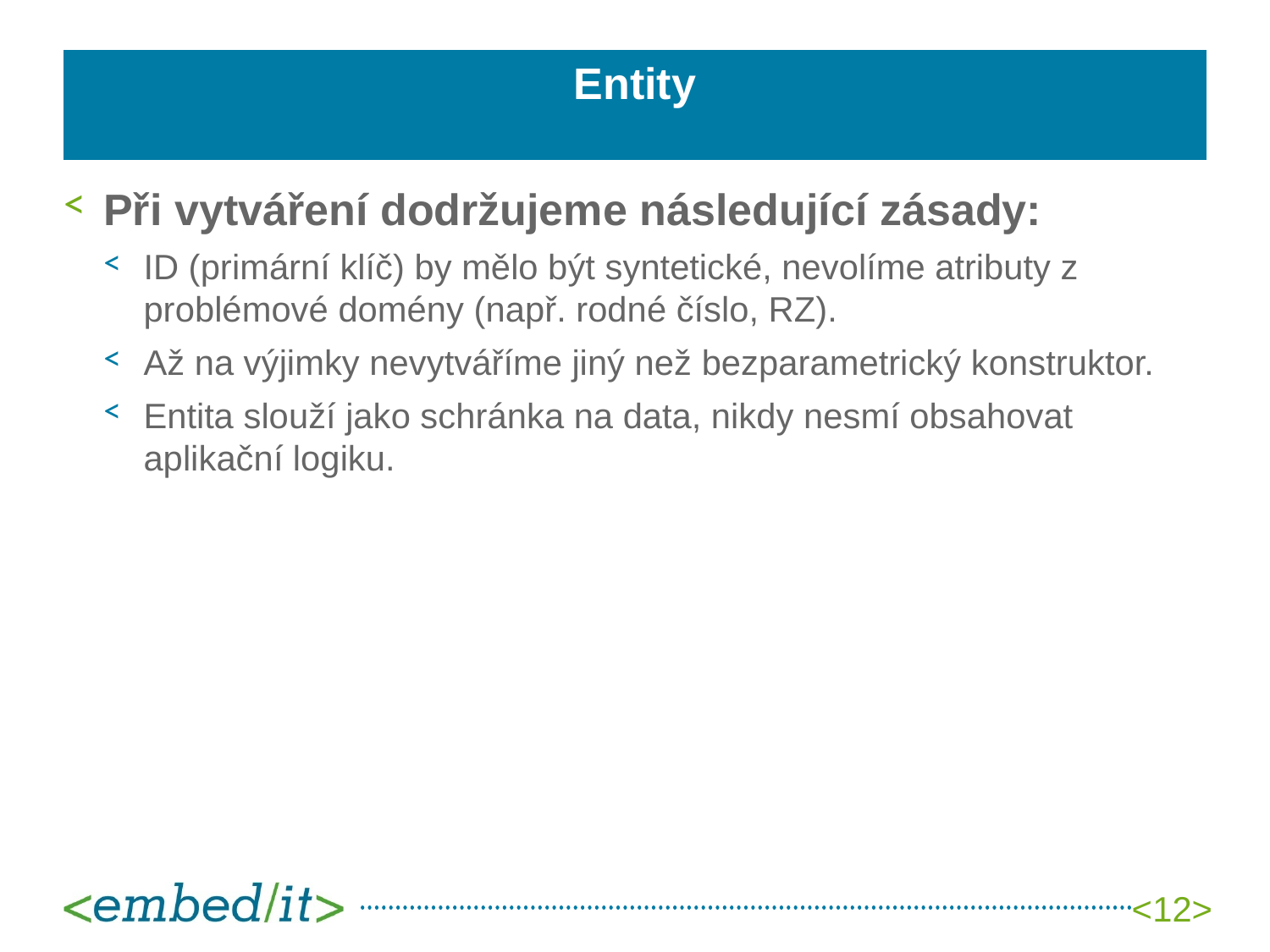

# Entity
Při vytváření dodržujeme následující zásady:
ID (primární klíč) by mělo být syntetické, nevolíme atributy z problémové domény (např. rodné číslo, RZ).
Až na výjimky nevytváříme jiný než bezparametrický konstruktor.
Entita slouží jako schránka na data, nikdy nesmí obsahovat aplikační logiku.

<12>